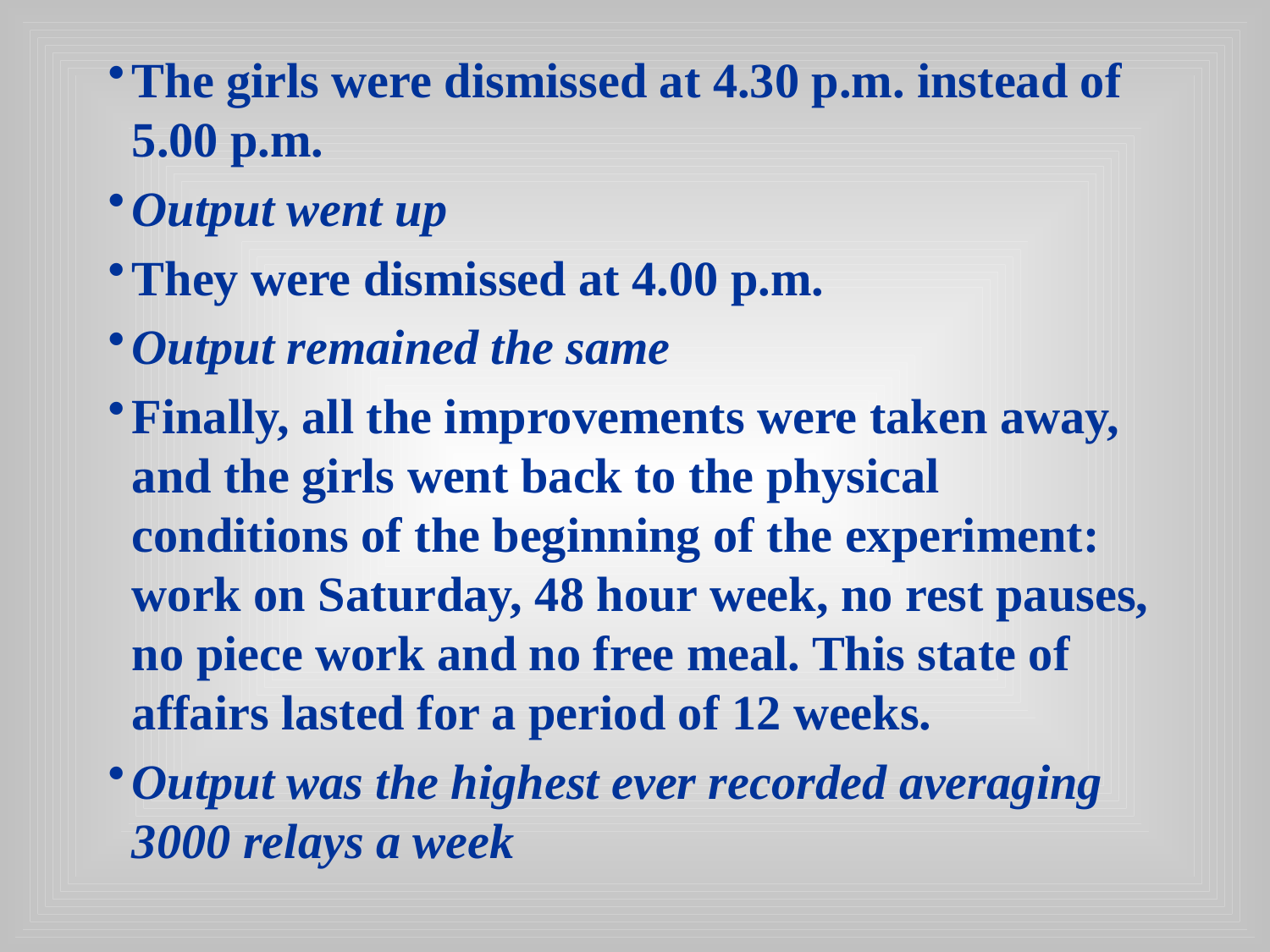

The girls were dismissed at 4.30 p.m. instead of 5.00 p.m.
Output went up
They were dismissed at 4.00 p.m.
Output remained the same
Finally, all the improvements were taken away, and the girls went back to the physical conditions of the beginning of the experiment: work on Saturday, 48 hour week, no rest pauses, no piece work and no free meal. This state of affairs lasted for a period of 12 weeks.
Output was the highest ever recorded averaging 3000 relays a week